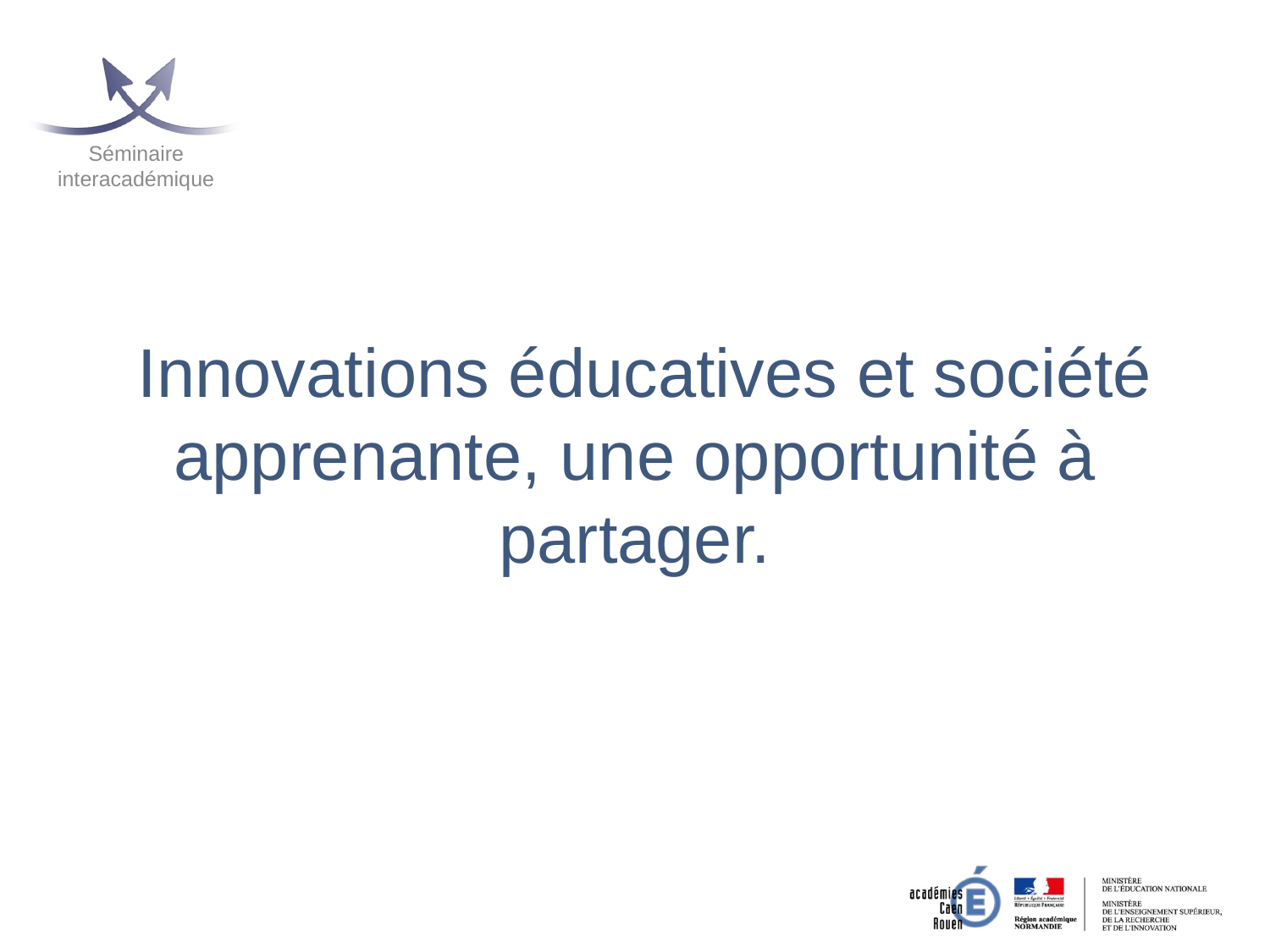

Innovations éducatives et société apprenante, une opportunité à partager.